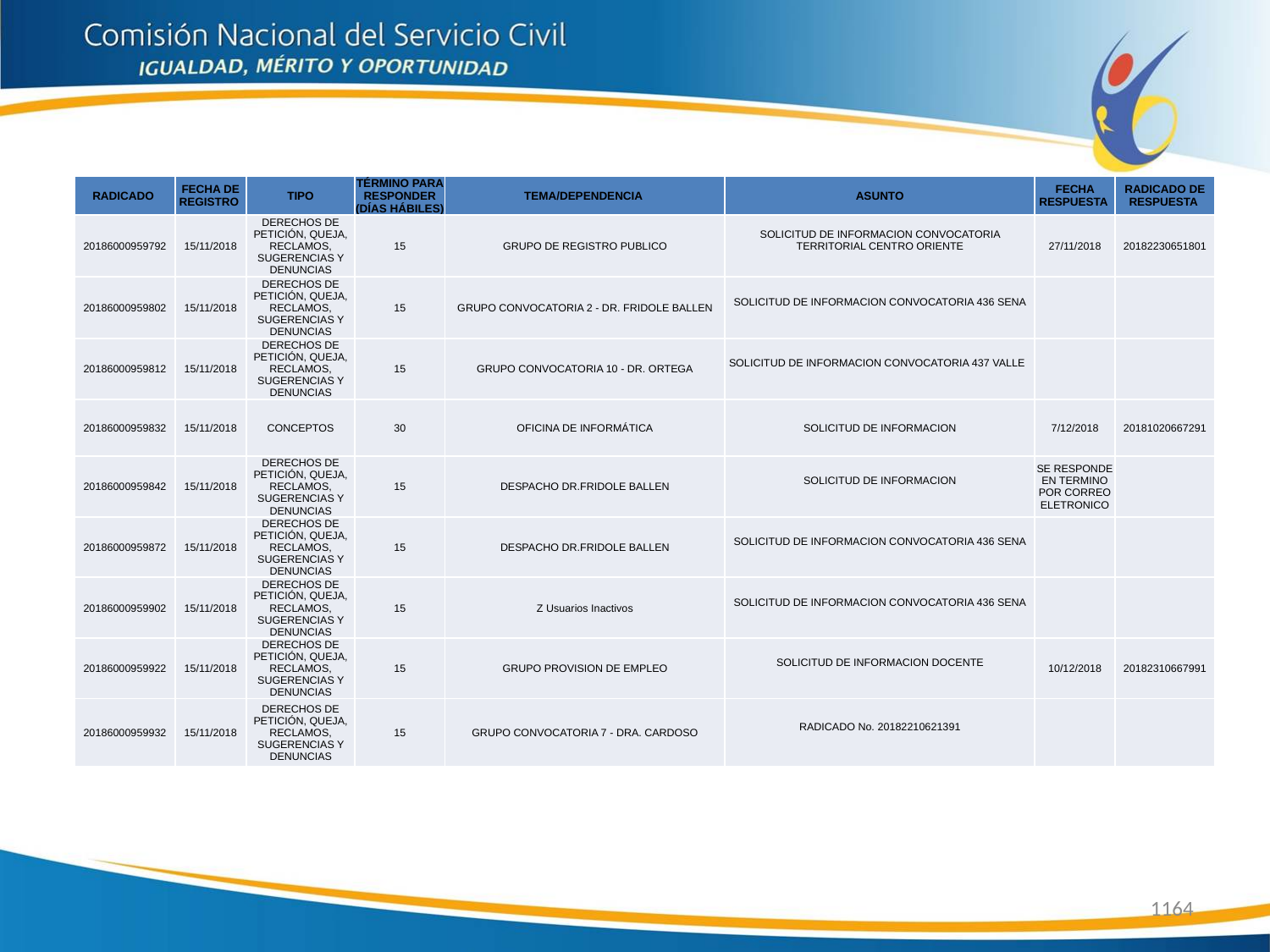

| RADICADO | FECHA DE REGISTRO | TIPO | TÉRMINO PARA RESPONDER (DÍAS HÁBILES) | TEMA/DEPENDENCIA | ASUNTO | FECHA RESPUESTA | RADICADO DE RESPUESTA |
| --- | --- | --- | --- | --- | --- | --- | --- |
| 20186000959792 | 15/11/2018 | DERECHOS DE PETICIÓN, QUEJA, RECLAMOS, SUGERENCIAS Y DENUNCIAS | 15 | GRUPO DE REGISTRO PUBLICO | SOLICITUD DE INFORMACION CONVOCATORIA TERRITORIAL CENTRO ORIENTE | 27/11/2018 | 20182230651801 |
| 20186000959802 | 15/11/2018 | DERECHOS DE PETICIÓN, QUEJA, RECLAMOS, SUGERENCIAS Y DENUNCIAS | 15 | GRUPO CONVOCATORIA 2 - DR. FRIDOLE BALLEN | SOLICITUD DE INFORMACION CONVOCATORIA 436 SENA |  |  |
| 20186000959812 | 15/11/2018 | DERECHOS DE PETICIÓN, QUEJA, RECLAMOS, SUGERENCIAS Y DENUNCIAS | 15 | GRUPO CONVOCATORIA 10 - DR. ORTEGA | SOLICITUD DE INFORMACION CONVOCATORIA 437 VALLE |  |  |
| 20186000959832 | 15/11/2018 | CONCEPTOS | 30 | OFICINA DE INFORMÁTICA | SOLICITUD DE INFORMACION | 7/12/2018 | 20181020667291 |
| 20186000959842 | 15/11/2018 | DERECHOS DE PETICIÓN, QUEJA, RECLAMOS, SUGERENCIAS Y DENUNCIAS | 15 | DESPACHO DR.FRIDOLE BALLEN | SOLICITUD DE INFORMACION | SE RESPONDE EN TERMINO POR CORREO ELETRONICO |  |
| 20186000959872 | 15/11/2018 | DERECHOS DE PETICIÓN, QUEJA, RECLAMOS, SUGERENCIAS Y DENUNCIAS | 15 | DESPACHO DR.FRIDOLE BALLEN | SOLICITUD DE INFORMACION CONVOCATORIA 436 SENA |  |  |
| 20186000959902 | 15/11/2018 | DERECHOS DE PETICIÓN, QUEJA, RECLAMOS, SUGERENCIAS Y DENUNCIAS | 15 | Z Usuarios Inactivos | SOLICITUD DE INFORMACION CONVOCATORIA 436 SENA |  |  |
| 20186000959922 | 15/11/2018 | DERECHOS DE PETICIÓN, QUEJA, RECLAMOS, SUGERENCIAS Y DENUNCIAS | 15 | GRUPO PROVISION DE EMPLEO | SOLICITUD DE INFORMACION DOCENTE | 10/12/2018 | 20182310667991 |
| 20186000959932 | 15/11/2018 | DERECHOS DE PETICIÓN, QUEJA, RECLAMOS, SUGERENCIAS Y DENUNCIAS | 15 | GRUPO CONVOCATORIA 7 - DRA. CARDOSO | RADICADO No. 20182210621391 |  |  |
1164